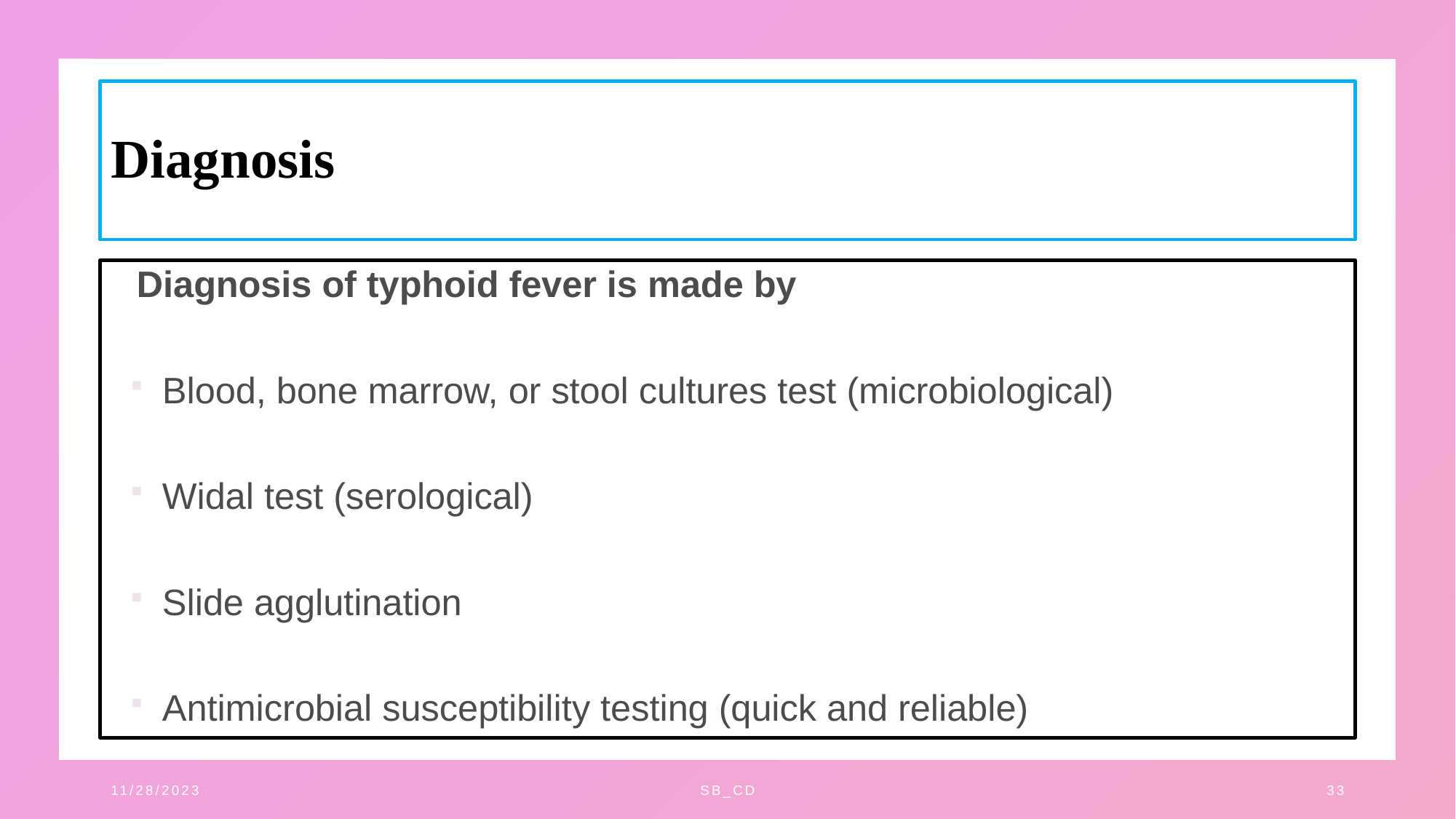

# Diagnosis
Diagnosis of typhoid fever is made by

Blood, bone marrow, or stool cultures test (microbiological)

Widal test (serological)

Slide agglutination

Antimicrobial susceptibility testing (quick and reliable)

11/28/2023
SB_CD
33